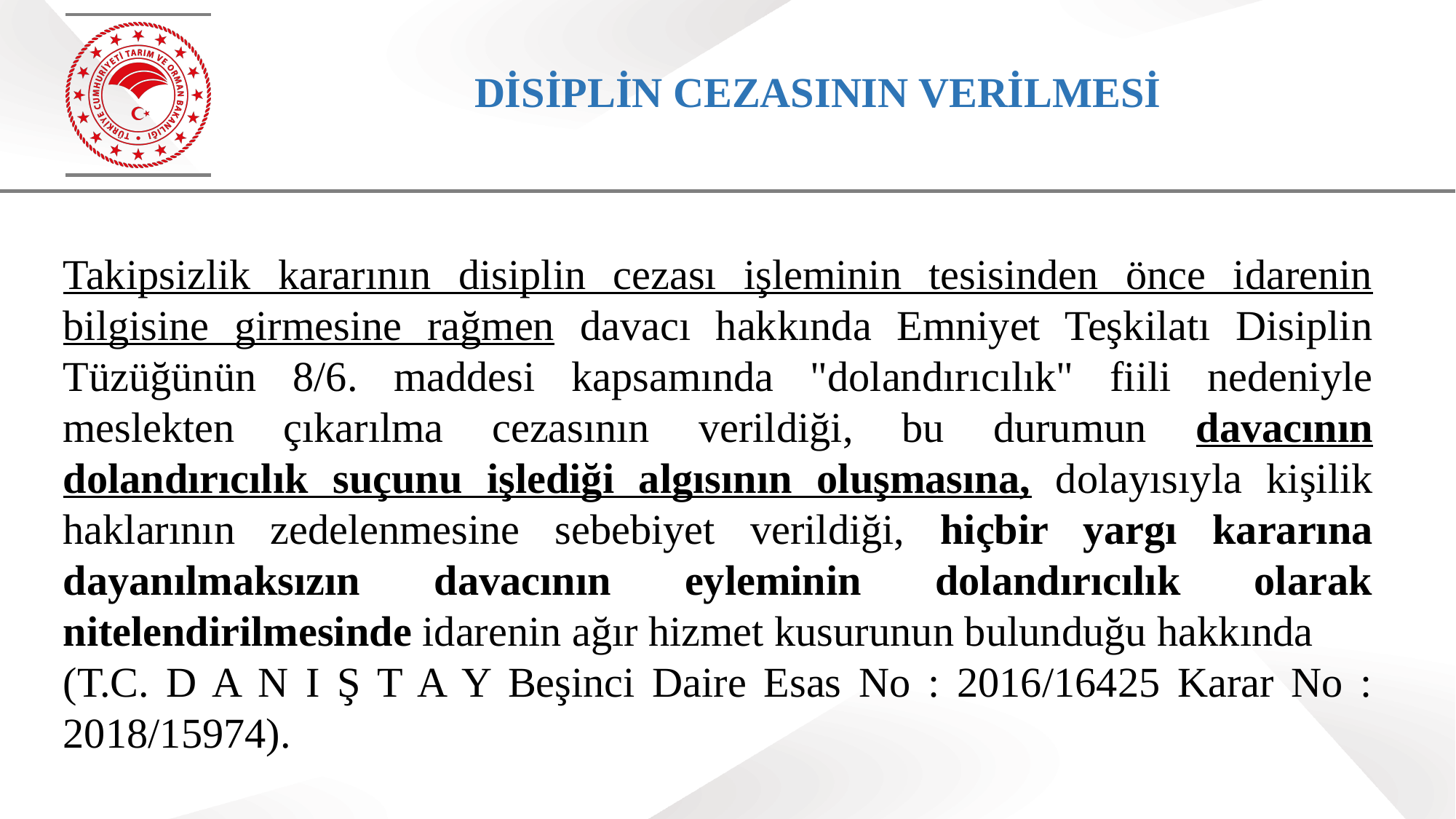

# DİSİPLİN CEZASININ VERİLMESİ
Takipsizlik kararının disiplin cezası işleminin tesisinden önce idarenin bilgisine girmesine rağmen davacı hakkında Emniyet Teşkilatı Disiplin Tüzüğünün 8/6. maddesi kapsamında "dolandırıcılık" fiili nedeniyle meslekten çıkarılma cezasının verildiği, bu durumun davacının dolandırıcılık suçunu işlediği algısının oluşmasına, dolayısıyla kişilik haklarının zedelenmesine sebebiyet verildiği, hiçbir yargı kararına dayanılmaksızın davacının eyleminin dolandırıcılık olarak nitelendirilmesinde idarenin ağır hizmet kusurunun bulunduğu hakkında
(T.C. D A N I Ş T A Y Beşinci Daire Esas No : 2016/16425 Karar No : 2018/15974).
63